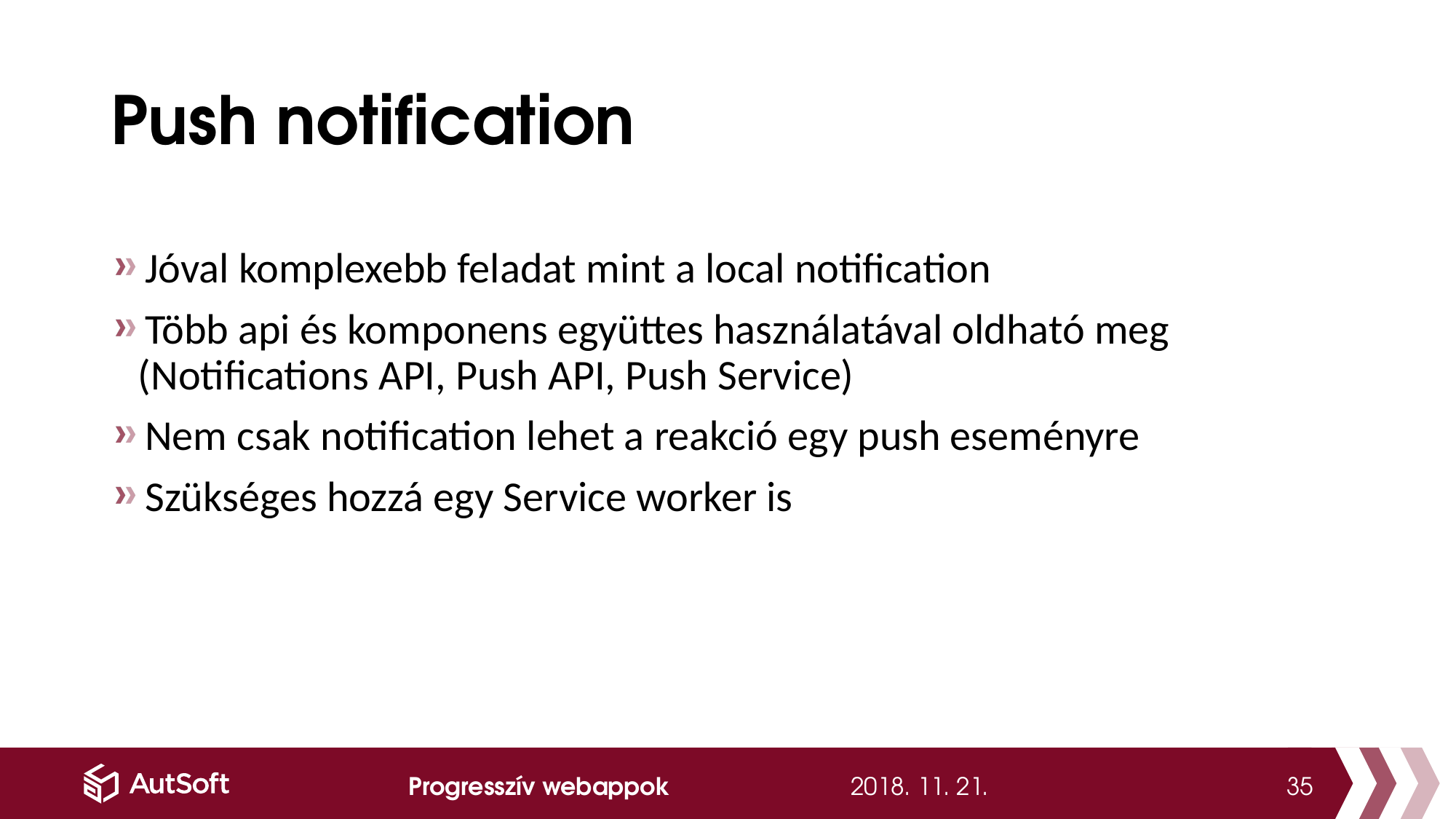

# Push notification
Jóval komplexebb feladat mint a local notification
Több api és komponens együttes használatával oldható meg (Notifications API, Push API, Push Service)
Nem csak notification lehet a reakció egy push eseményre
Szükséges hozzá egy Service worker is
35
2018. 11. 21.
Progresszív webappok